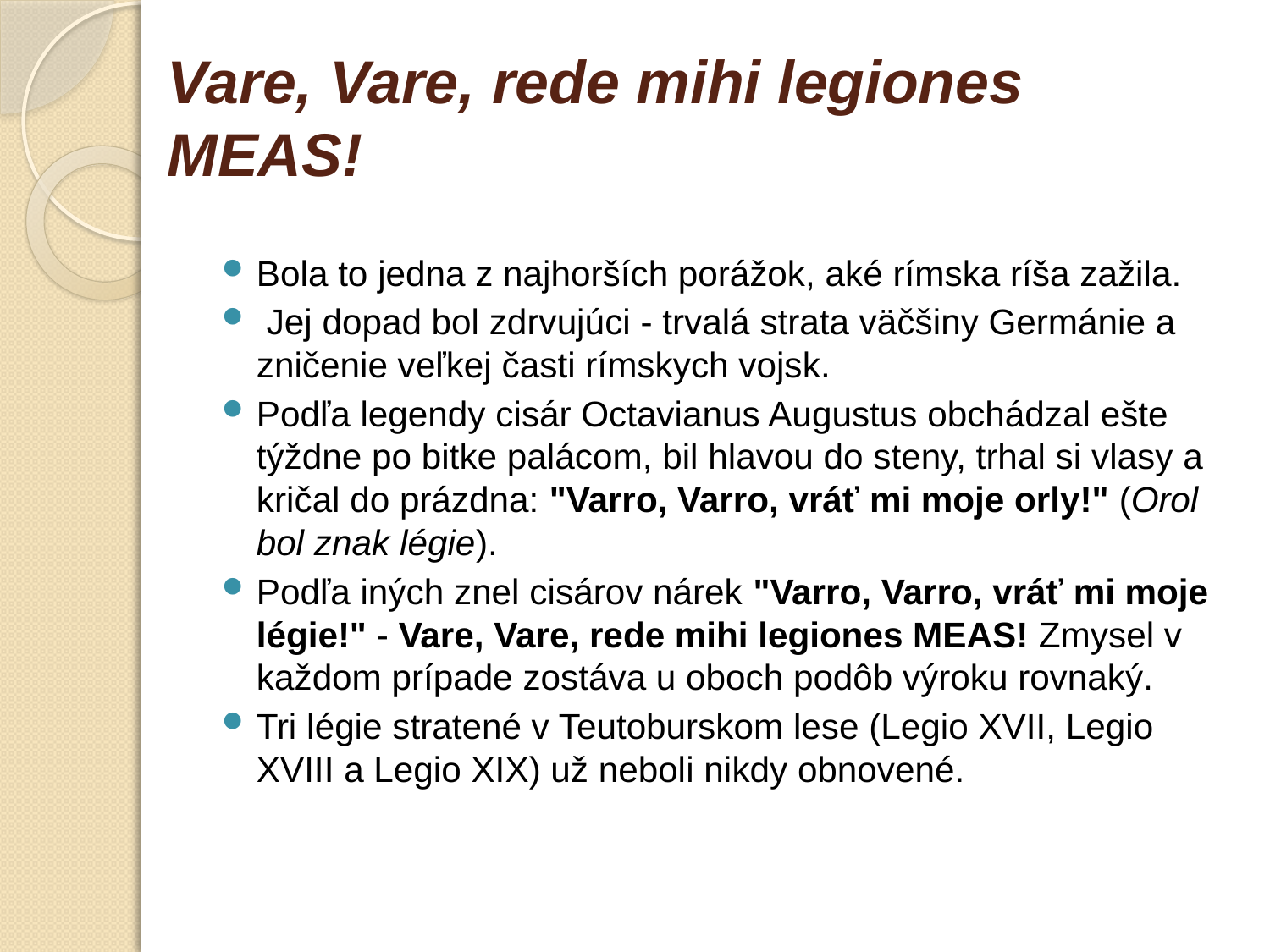

# Vare, Vare, rede mihi legiones MEAS!

Bola to jedna z najhorších porážok, aké rímska ríša zažila.
 Jej dopad bol zdrvujúci - trvalá strata väčšiny Germánie a zničenie veľkej časti rímskych vojsk.
Podľa legendy cisár Octavianus Augustus obchádzal ešte týždne po bitke palácom, bil hlavou do steny, trhal si vlasy a kričal do prázdna: "Varro, Varro, vráť mi moje orly!" (Orol bol znak légie).
Podľa iných znel cisárov nárek "Varro, Varro, vráť mi moje légie!" - Vare, Vare, rede mihi legiones MEAS! Zmysel v každom prípade zostáva u oboch podôb výroku rovnaký.
Tri légie stratené v Teutoburskom lese (Legio XVII, Legio XVIII a Legio XIX) už neboli nikdy obnovené.